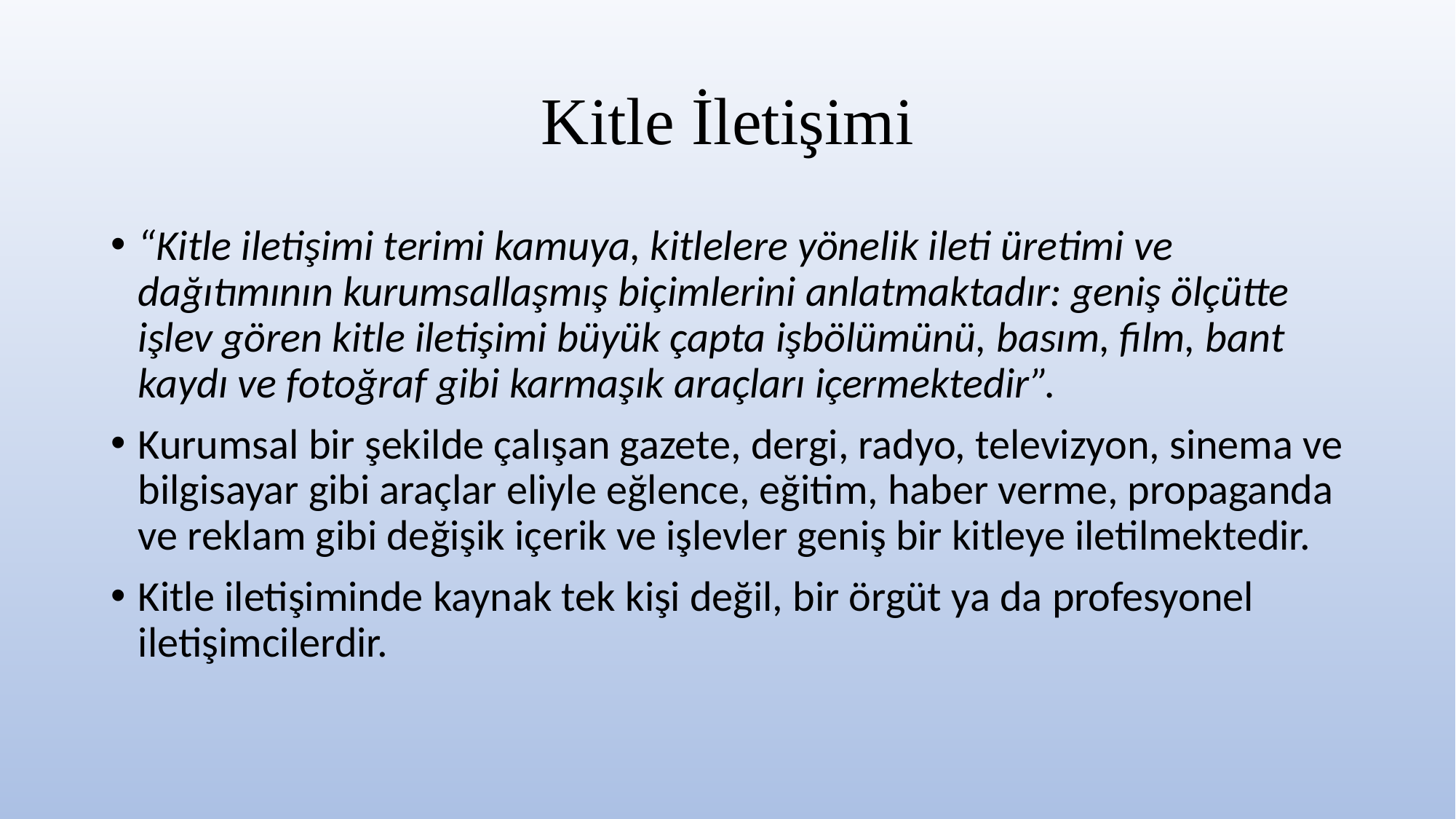

# Kitle İletişimi
“Kitle iletişimi terimi kamuya, kitlelere yönelik ileti üretimi ve dağıtımının kurumsallaşmış biçimlerini anlatmaktadır: geniş ölçütte işlev gören kitle iletişimi büyük çapta işbölümünü, basım, film, bant kaydı ve fotoğraf gibi karmaşık araçları içermektedir”.
Kurumsal bir şekilde çalışan gazete, dergi, radyo, televizyon, sinema ve bilgisayar gibi araçlar eliyle eğlence, eğitim, haber verme, propaganda ve reklam gibi değişik içerik ve işlevler geniş bir kitleye iletilmektedir.
Kitle iletişiminde kaynak tek kişi değil, bir örgüt ya da profesyonel iletişimcilerdir.